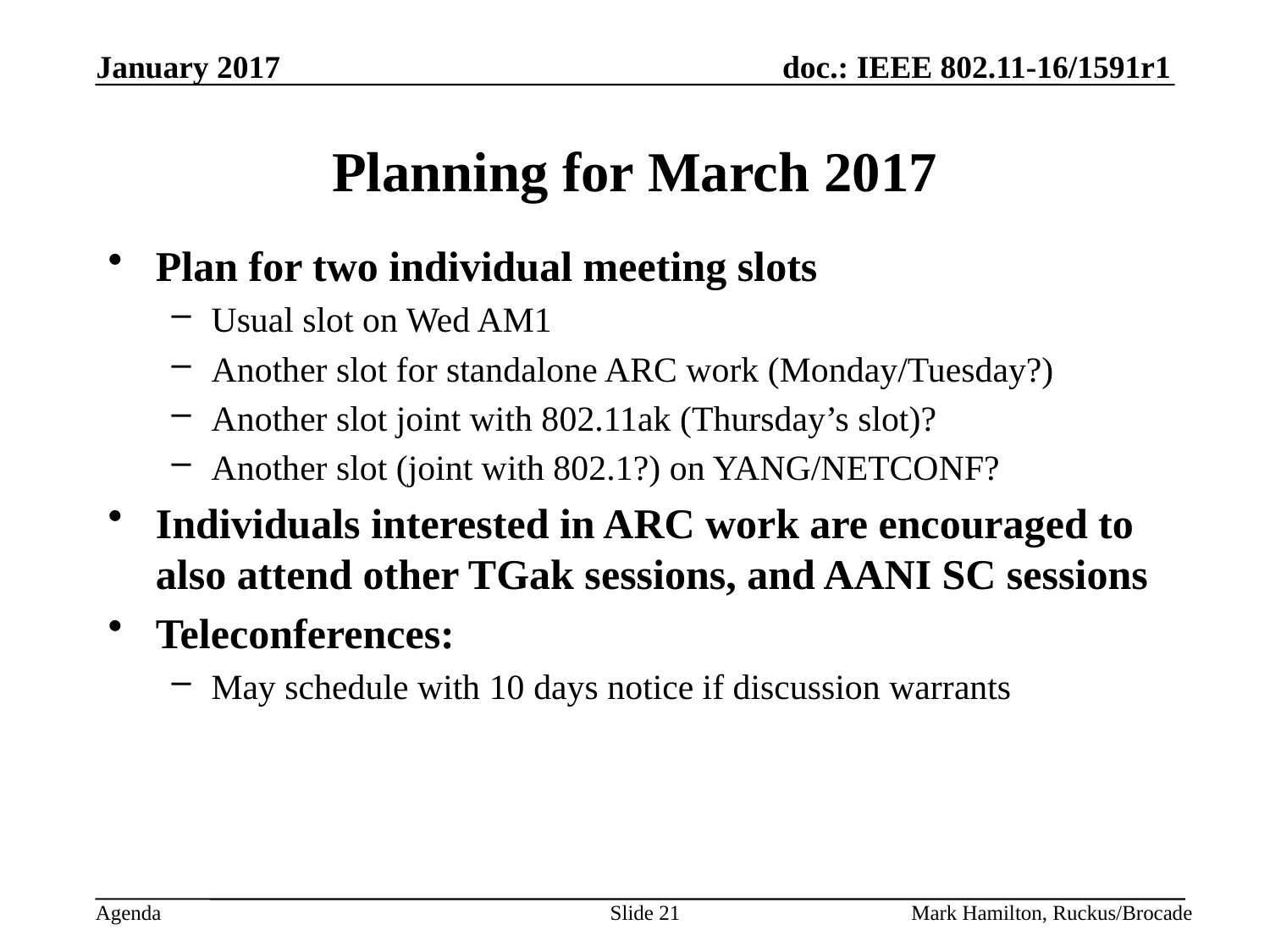

# Planning for March 2017
Plan for two individual meeting slots
Usual slot on Wed AM1
Another slot for standalone ARC work (Monday/Tuesday?)
Another slot joint with 802.11ak (Thursday’s slot)?
Another slot (joint with 802.1?) on YANG/NETCONF?
Individuals interested in ARC work are encouraged to also attend other TGak sessions, and AANI SC sessions
Teleconferences:
May schedule with 10 days notice if discussion warrants